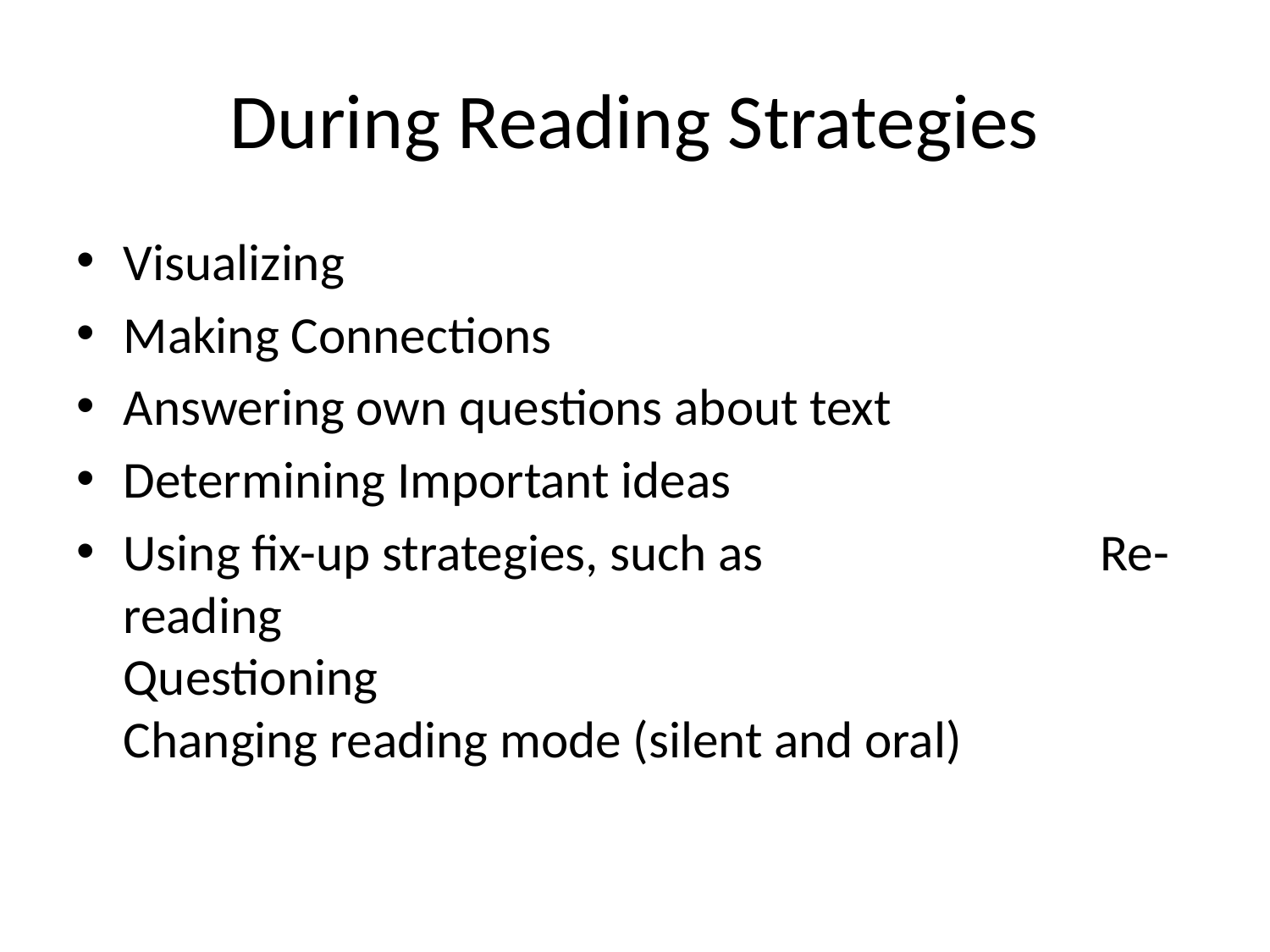

# During Reading Strategies
Visualizing
Making Connections
Answering own questions about text
Determining Important ideas
Using fix-up strategies, such as                             Re-reading                                                            Questioning                                                      Changing reading mode (silent and oral)